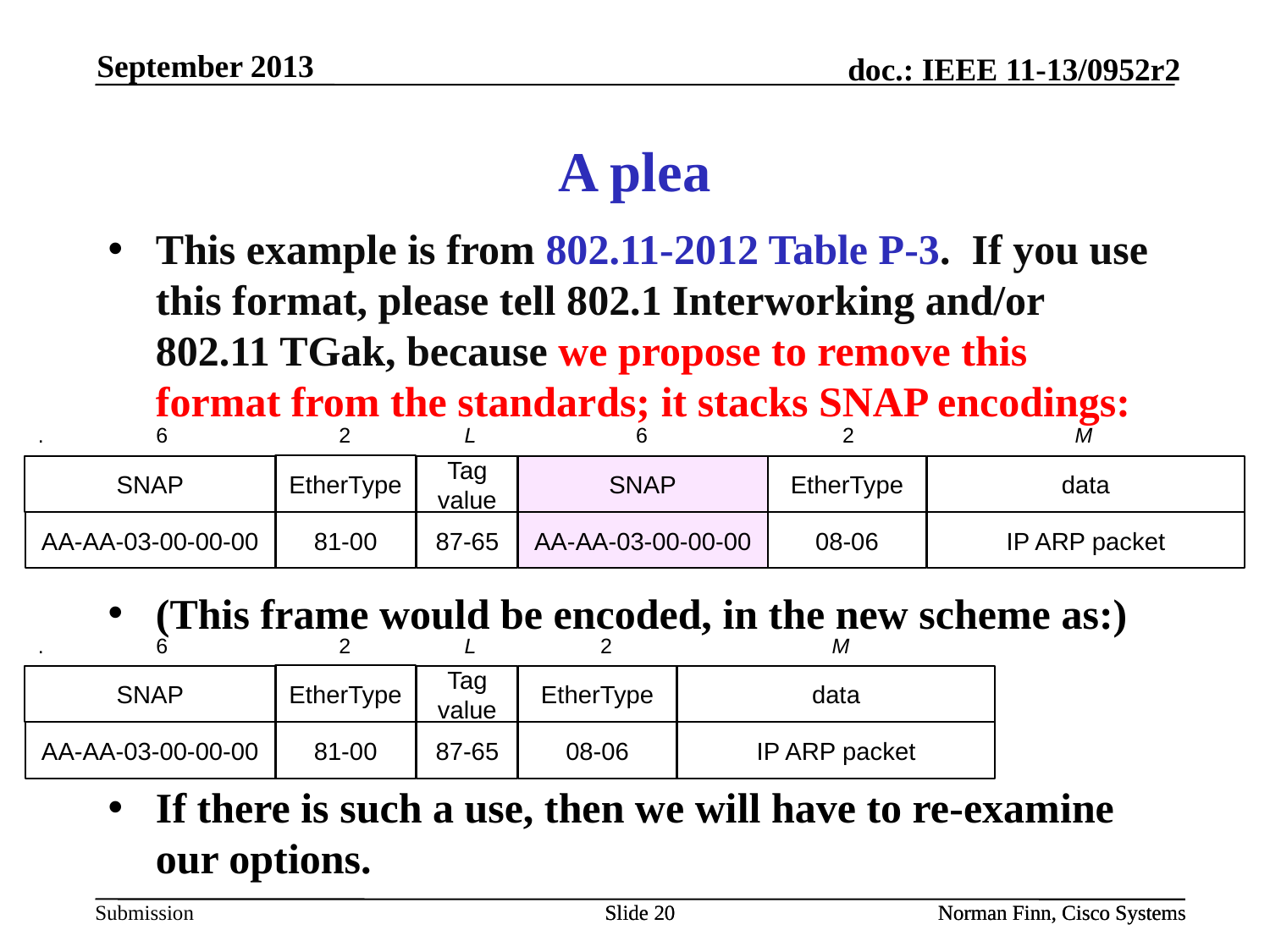

September 2013
# A plea
This example is from 802.11-2012 Table P-3.  If you use this format, please tell 802.1 Interworking and/or 802.11 TGak, because we propose to remove this format from the standards; it stacks SNAP encodings:

(This frame would be encoded, in the new scheme as:)

If there is such a use, then we will have to re-examine our options.
.                   6                             2                   L                           6                                 2                                     M
EtherType
SNAP
Tag value
SNAP
EtherType
data
AA-AA-03-00-00-00
81-00
87-65
AA-AA-03-00-00-00
08-06
IP ARP packet
.                   6                             2                   L                     2                                     M
EtherType
SNAP
Tag value
EtherType
data
AA-AA-03-00-00-00
81-00
87-65
08-06
IP ARP packet
Slide 20
Slide 20
Norman Finn, Cisco Systems
Norman Finn, Cisco Systems